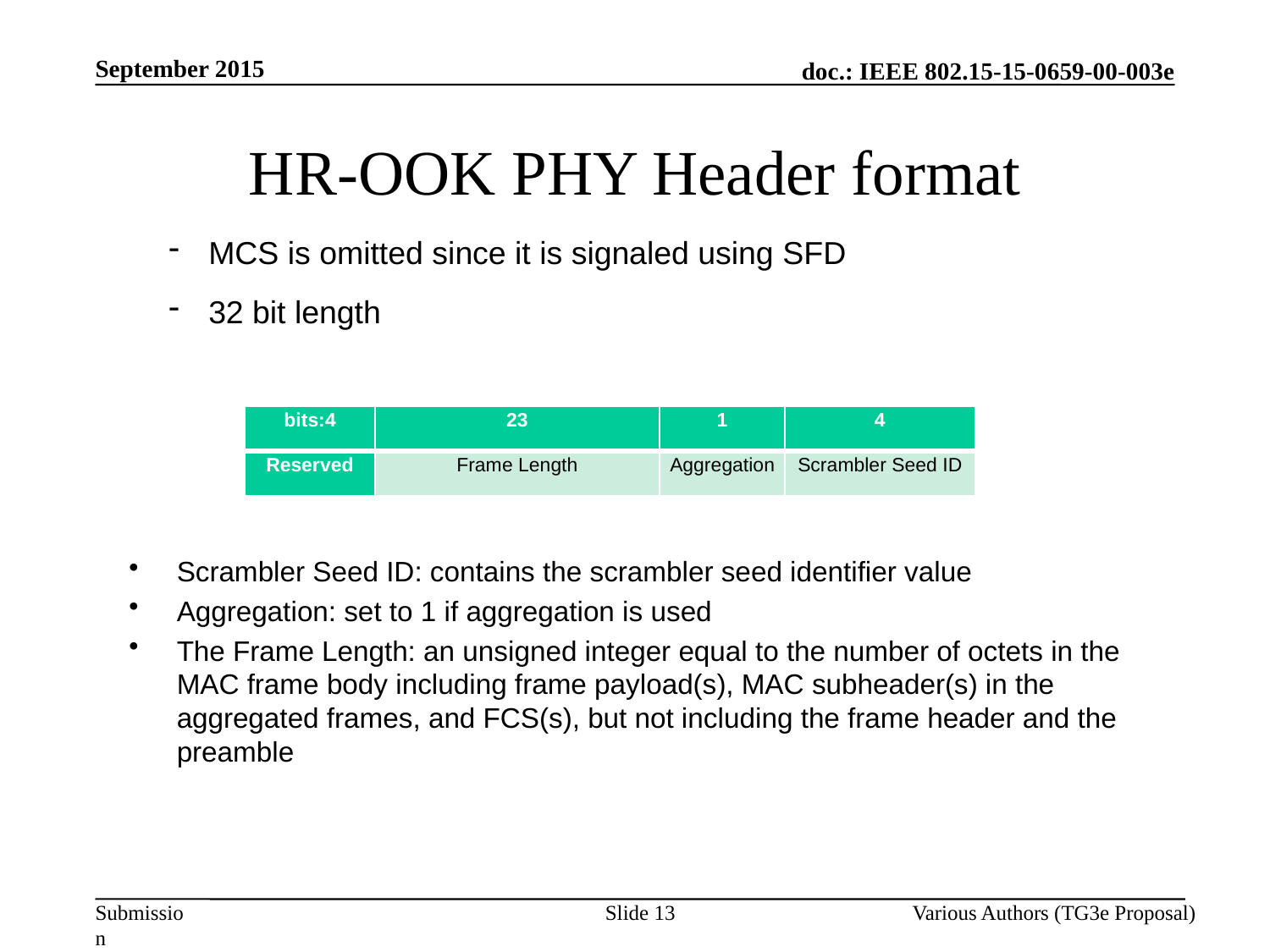

September 2015
# HR-OOK PHY Header format
MCS is omitted since it is signaled using SFD
32 bit length

Scrambler Seed ID: contains the scrambler seed identifier value
Aggregation: set to 1 if aggregation is used
The Frame Length: an unsigned integer equal to the number of octets in the MAC frame body including frame payload(s), MAC subheader(s) in the aggregated frames, and FCS(s), but not including the frame header and the preamble

| bits:4 | 23 | 1 | 4 |
| --- | --- | --- | --- |
| Reserved | Frame Length | Aggregation | Scrambler Seed ID |

Slide 13
Various Authors (TG3e Proposal)